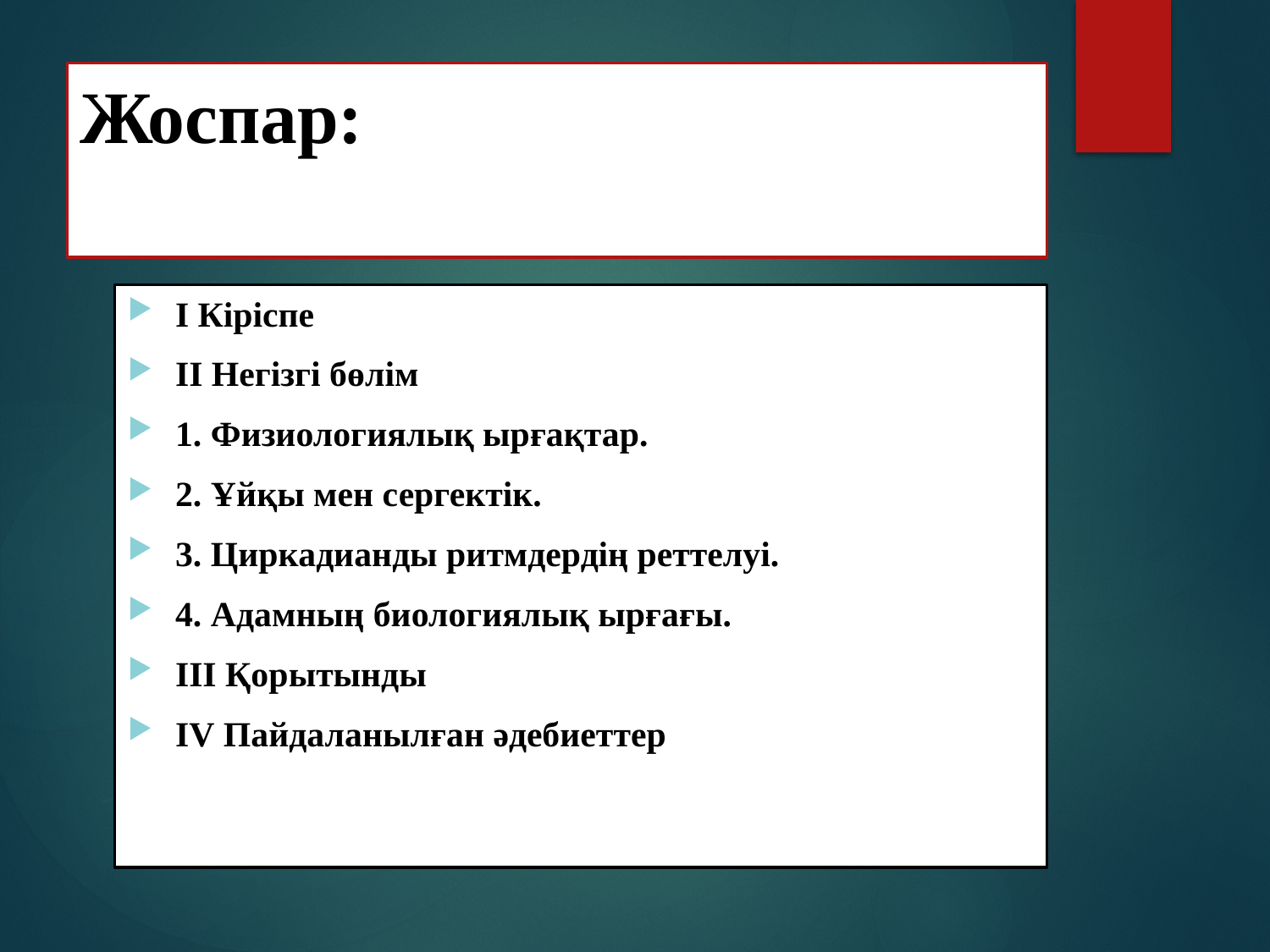

# Жоспар:
І Кіріспе
ІІ Негізгі бөлім
1. Физиологиялық ырғақтар.
2. Ұйқы мен сергектік.
3. Циркадианды ритмдердің реттелуі.
4. Адамның биологиялық ырғағы.
ІІІ Қорытынды
ІV Пайдаланылған әдебиеттер